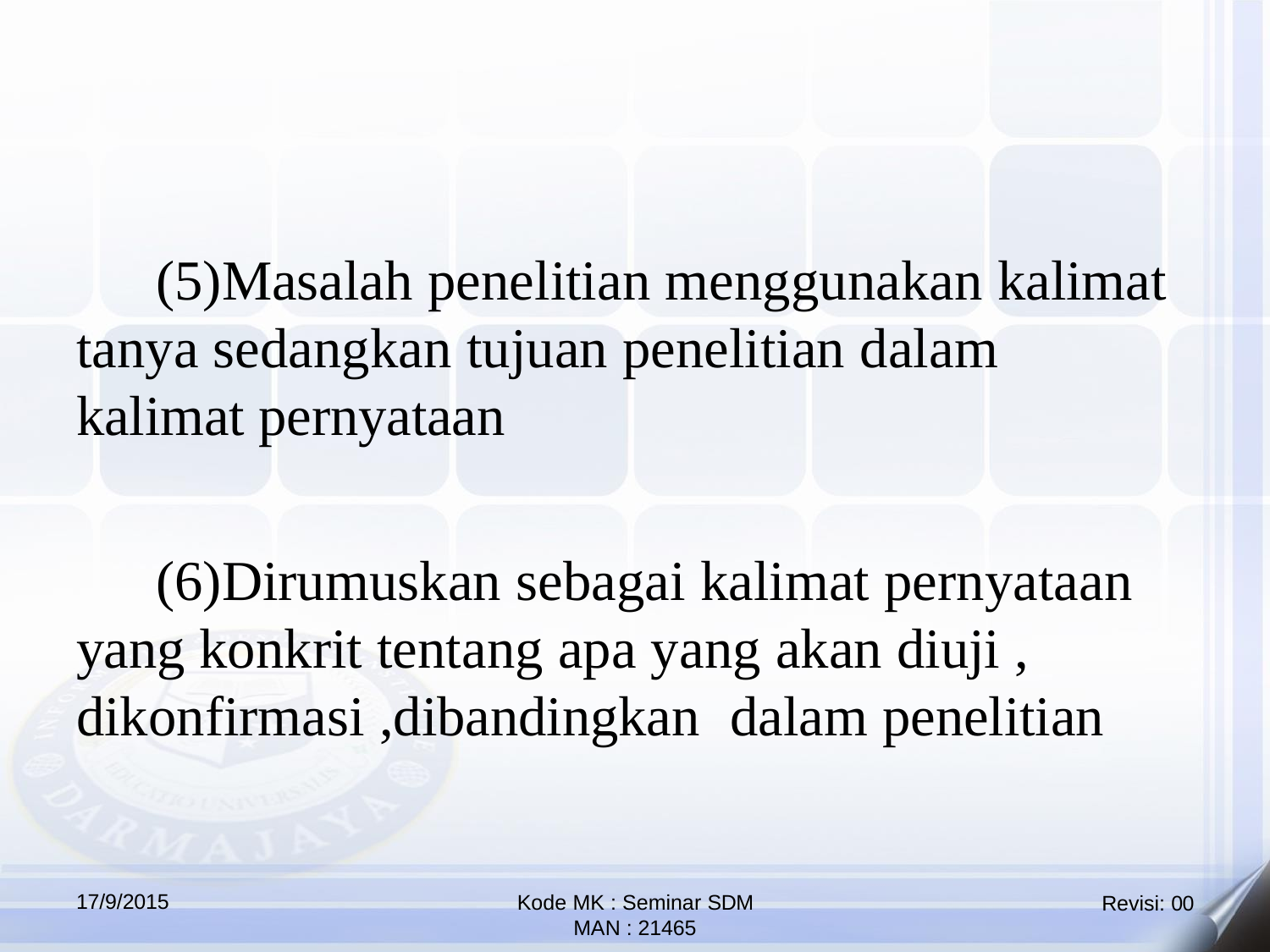

Masalah penelitian menggunakan kalimat tanya sedangkan tujuan penelitian dalam kalimat pernyataan

Dirumuskan sebagai kalimat pernyataan yang konkrit tentang apa yang akan diuji , dikonfirmasi ,dibandingkan	dalam penelitian
17/9/2015
Kode MK : Seminar SDM MAN : 21465
Revisi: 00